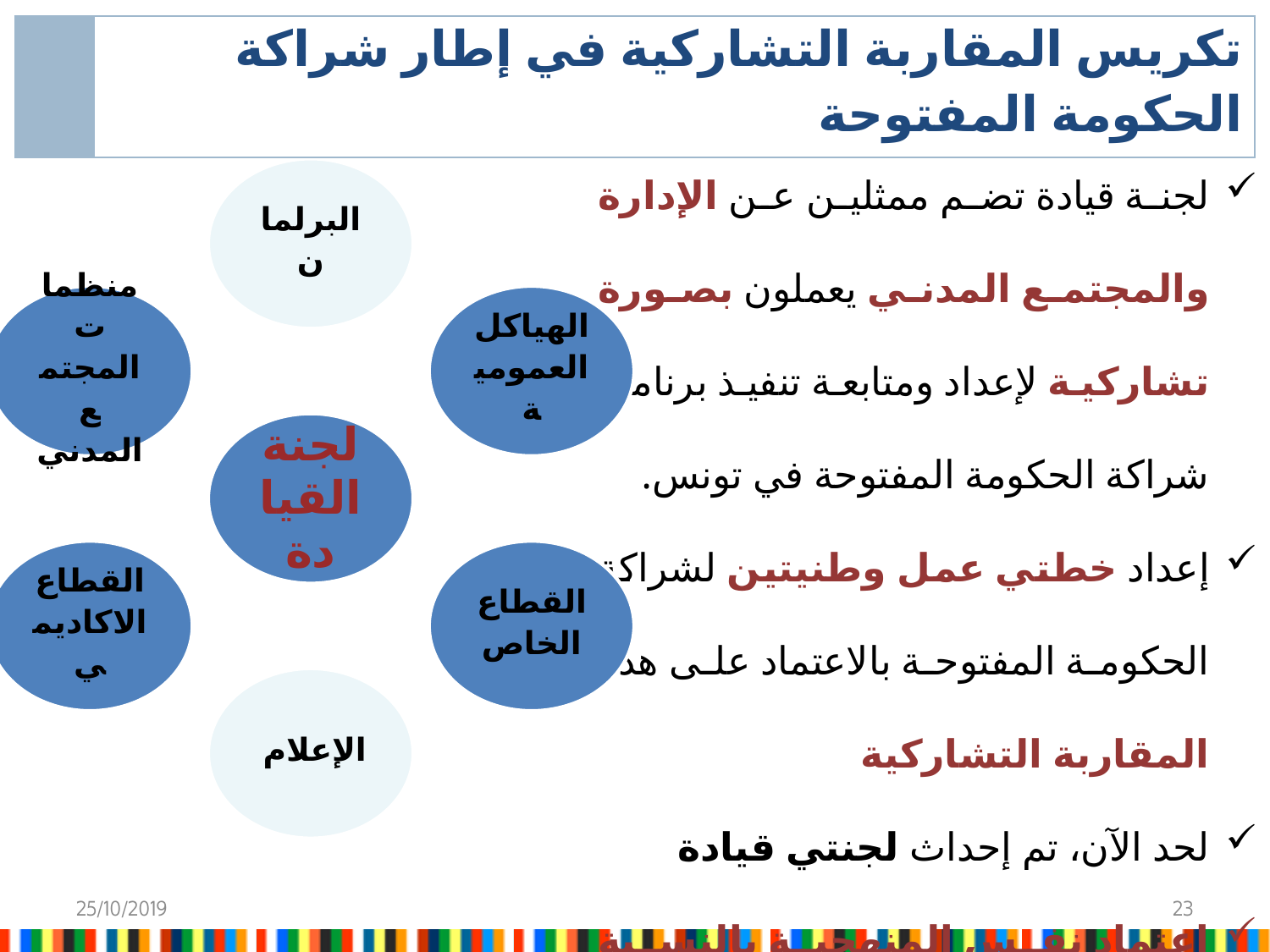

|  | تكريس المقاربة التشاركية في إطار شراكة الحكومة المفتوحة |
| --- | --- |
لجنة قيادة تضم ممثلين عن الإدارة والمجتمع المدني يعملون بصورة تشاركية لإعداد ومتابعة تنفيذ برنامج شراكة الحكومة المفتوحة في تونس.
إعداد خطتي عمل وطنيتين لشراكة الحكومة المفتوحة بالاعتماد على هذه المقاربة التشاركية
لحد الآن، تم إحداث لجنتي قيادة
اعتماد نفس المنهجية بالنسبة لإعداد خطة العمل الوطنية الثالثة.
لجنة القيادة
منظمات المجتمع المدني
القطاع الخاص
البرلمان
25/10/2019
23